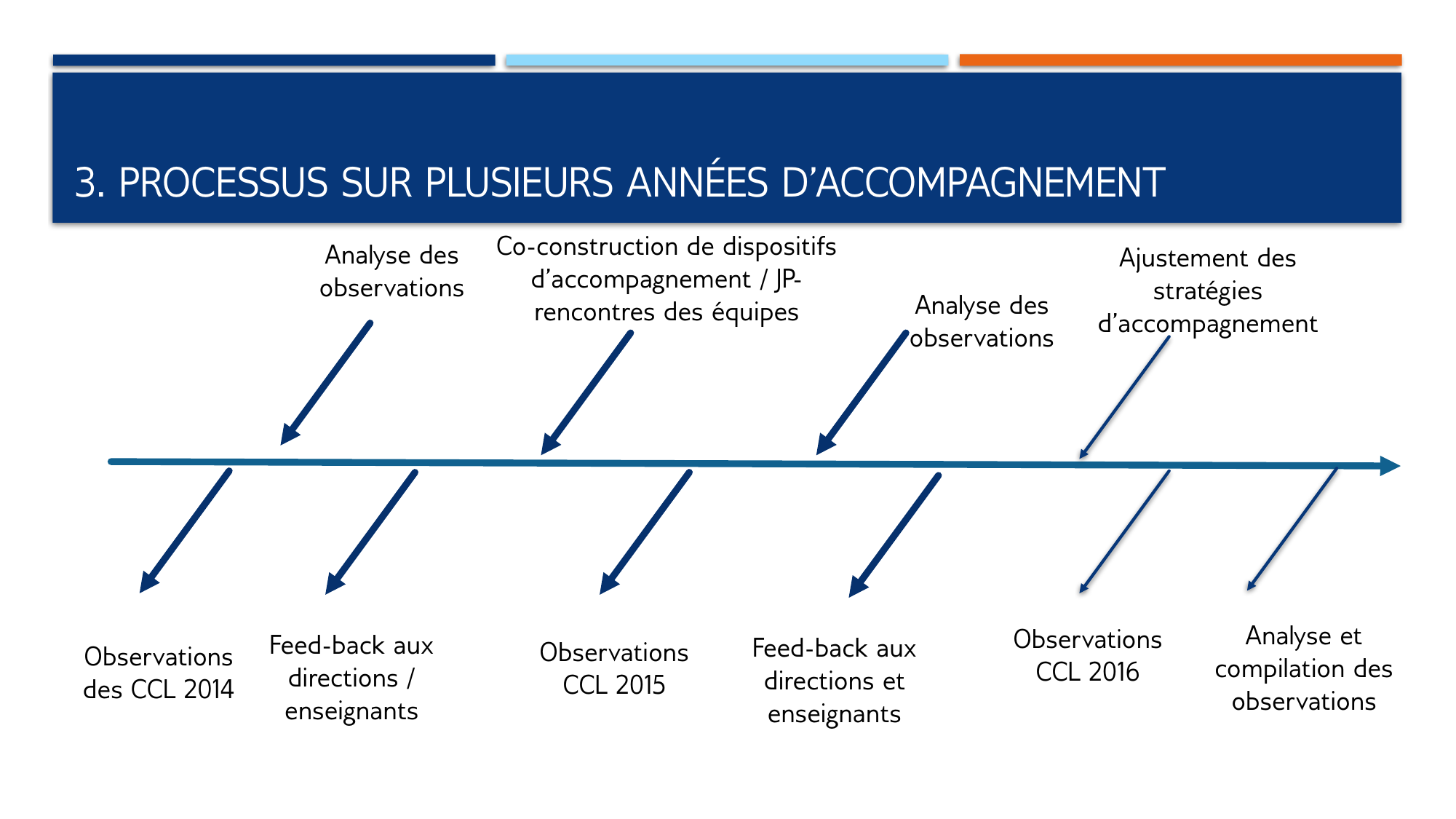

# 3. Processus sur plusieurs années d’accompagnement
Co-construction de dispositifs d’accompagnement / JP-rencontres des équipes
Analyse des observations
Ajustement des stratégies d’accompagnement
Analyse des observations
Feed-back aux directions / enseignants
Analyse et compilation des observations
Observations CCL 2016
Feed-back aux directions et enseignants
Observations CCL 2015
Observations des CCL 2014